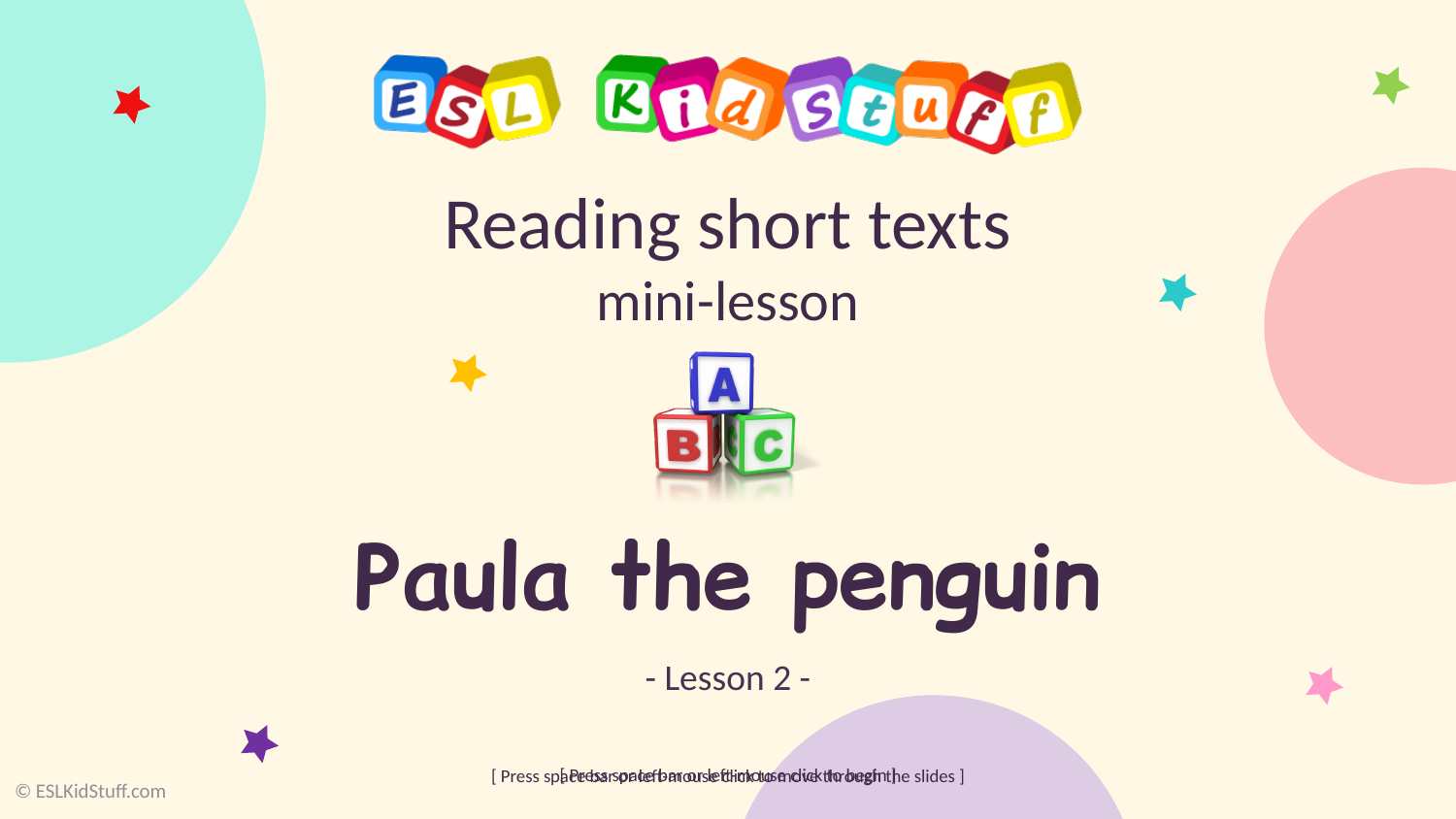

# Paula the penguin
- Lesson 2 -
© ESLKidStuff.com